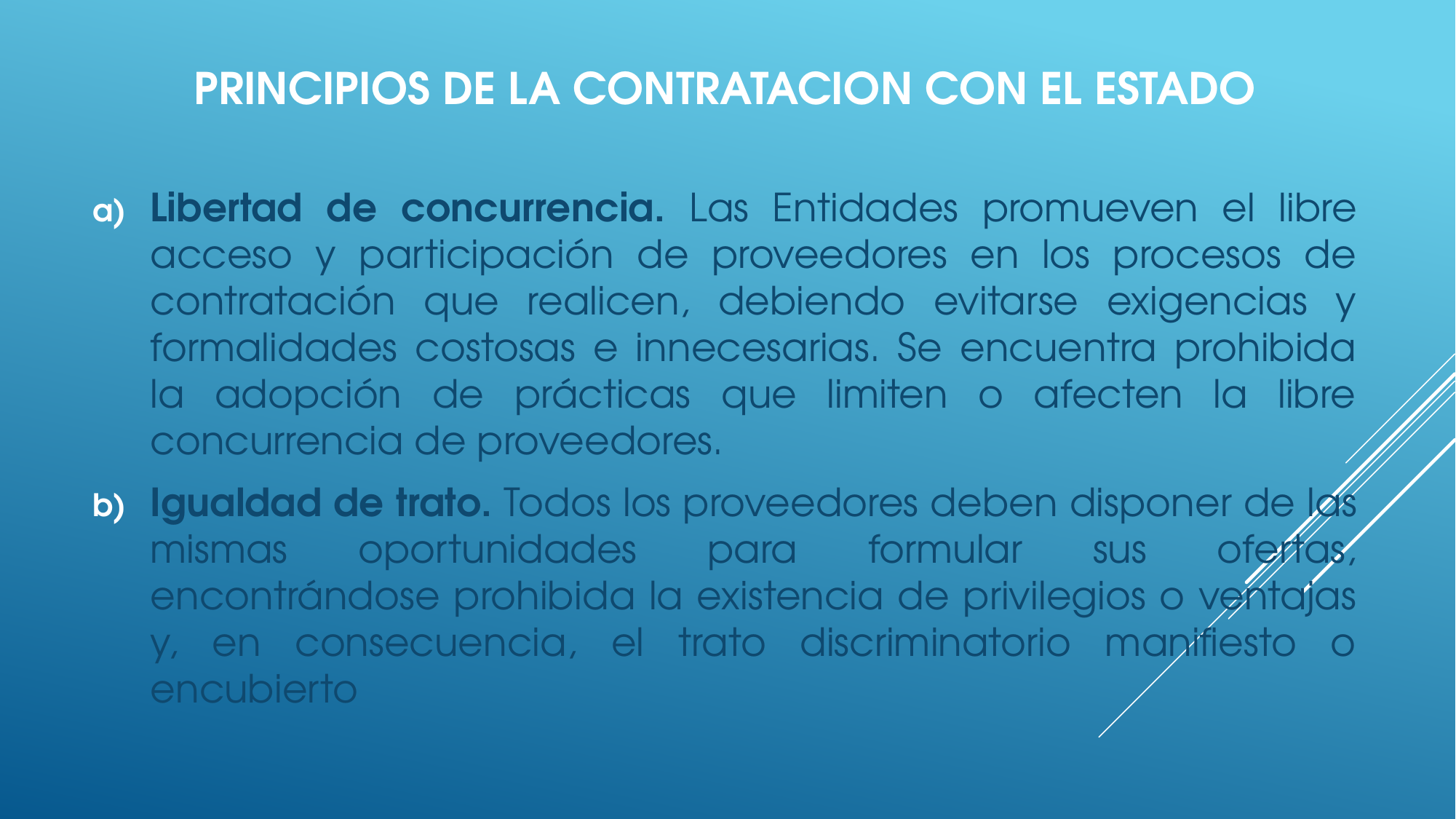

# PRINCIPIOS DE LA CONTRATACION CON EL ESTADO

Libertad de concurrencia. Las Entidades promueven el libre acceso y participación de proveedores en los procesos de contratación que realicen, debiendo evitarse exigencias y formalidades costosas e innecesarias. Se encuentra prohibida la adopción de prácticas que limiten o afecten la libre concurrencia de proveedores.
Igualdad de trato. Todos los proveedores deben disponer de las mismas oportunidades para formular sus ofertas, encontrándose prohibida la existencia de privilegios o ventajas y, en consecuencia, el trato discriminatorio manifiesto o encubierto